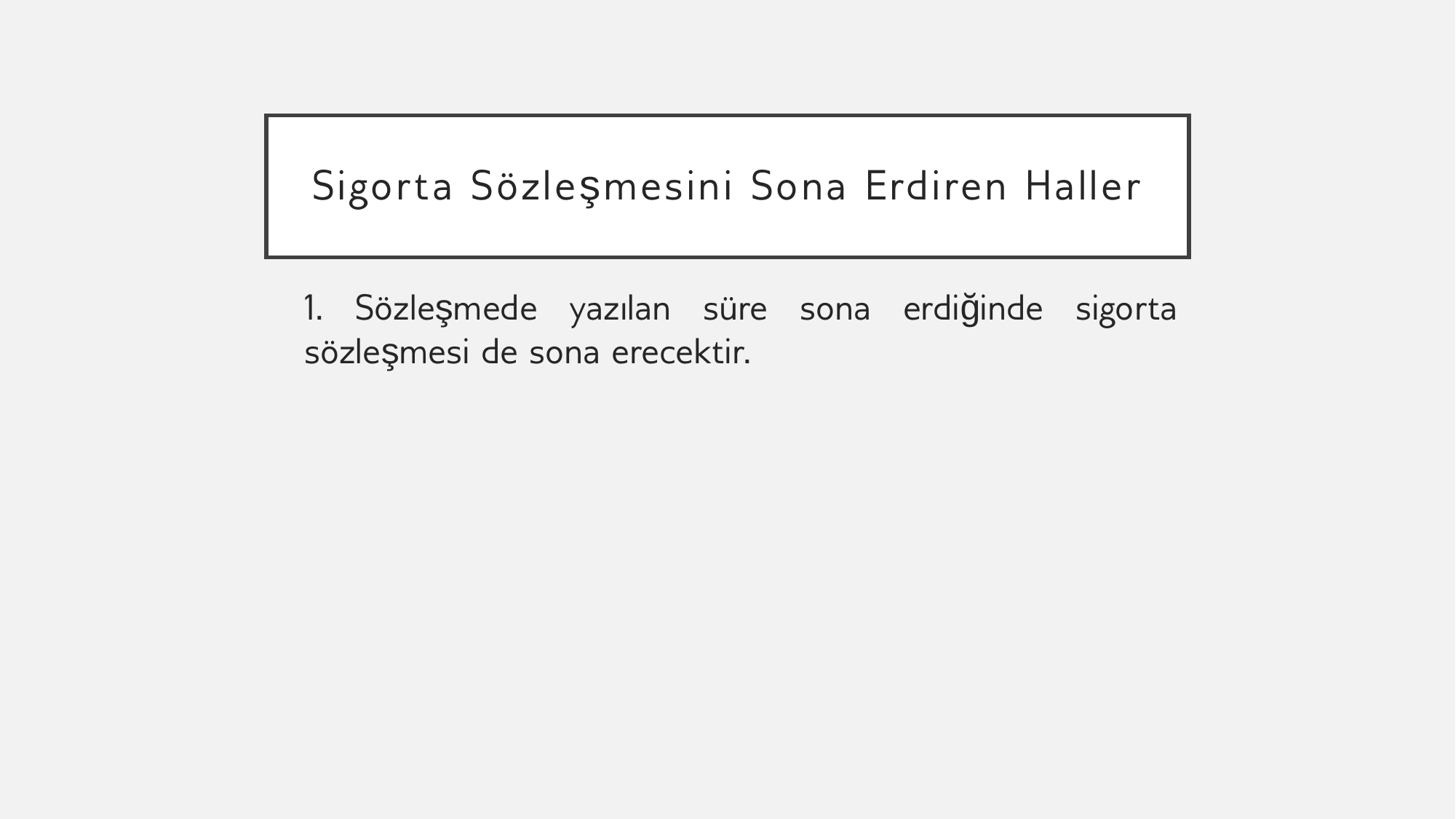

# Sigorta Sözleşmesini Sona Erdiren Haller
1. Sözleşmede yazılan süre sona erdiğinde sigorta sözleşmesi de sona erecektir.